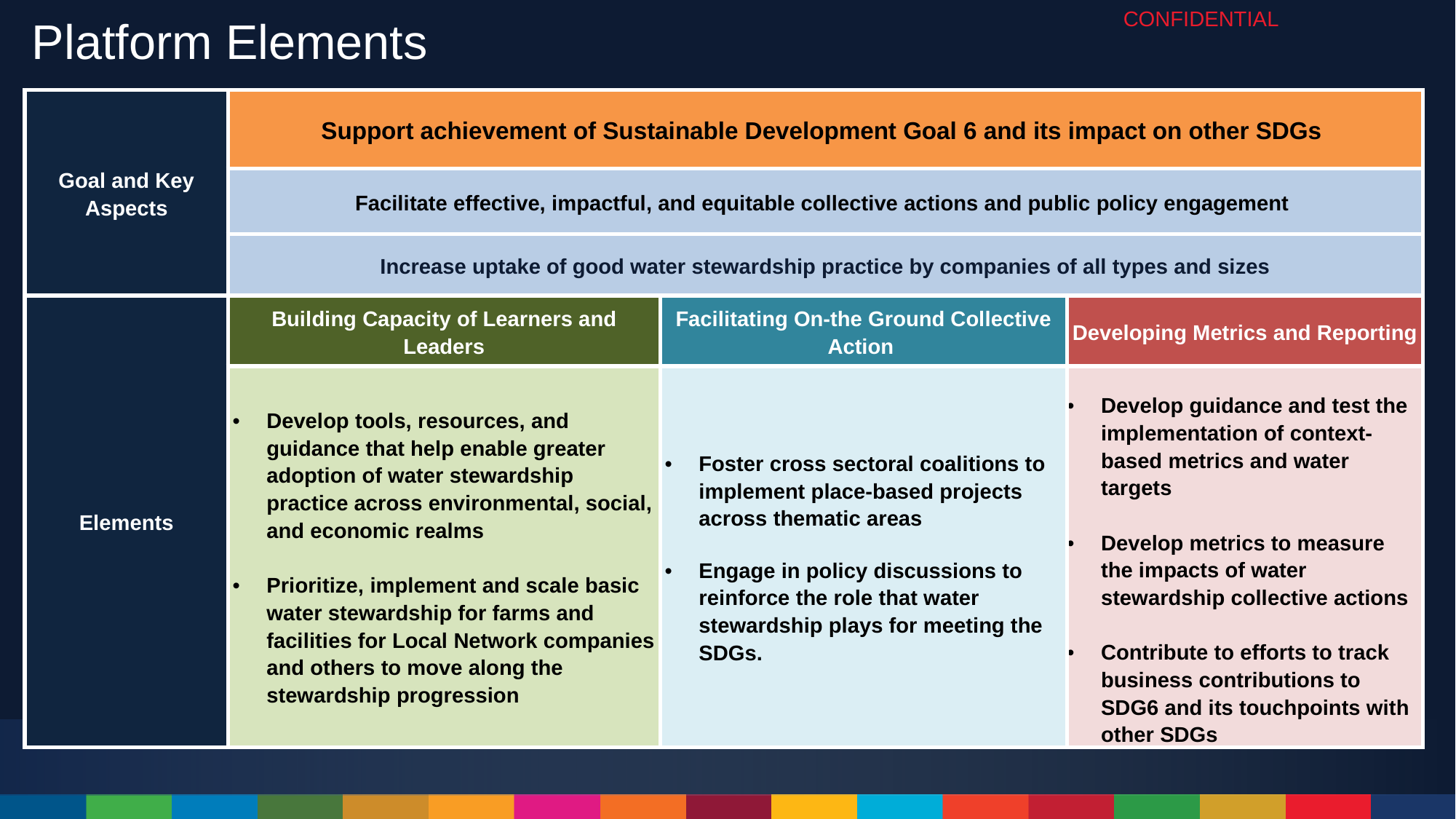

CONFIDENTIAL

# Platform Elements

| Goal and Key Aspects | Support achievement of Sustainable Development Goal 6 and its impact on other SDGs |  |  |
| --- | --- | --- | --- |
|  | Facilitate effective, impactful, and equitable collective actions and public policy engagement |  |  |
|  | Increase uptake of good water stewardship practice by companies of all types and sizes |  |  |
| Elements | Building Capacity of Learners and Leaders | Facilitating On-the Ground Collective Action | Developing Metrics and Reporting |
|  | Develop tools, resources, and guidance that help enable greater adoption of water stewardship practice across environmental, social, and economic realms Prioritize, implement and scale basic water stewardship for farms and facilities for Local Network companies and others to move along the stewardship progression | Foster cross sectoral coalitions to implement place-based projects across thematic areas Engage in policy discussions to reinforce the role that water stewardship plays for meeting the SDGs. | Develop guidance and test the implementation of context-based metrics and water targets Develop metrics to measure the impacts of water stewardship collective actions Contribute to efforts to track business contributions to SDG6 and its touchpoints with other SDGs |